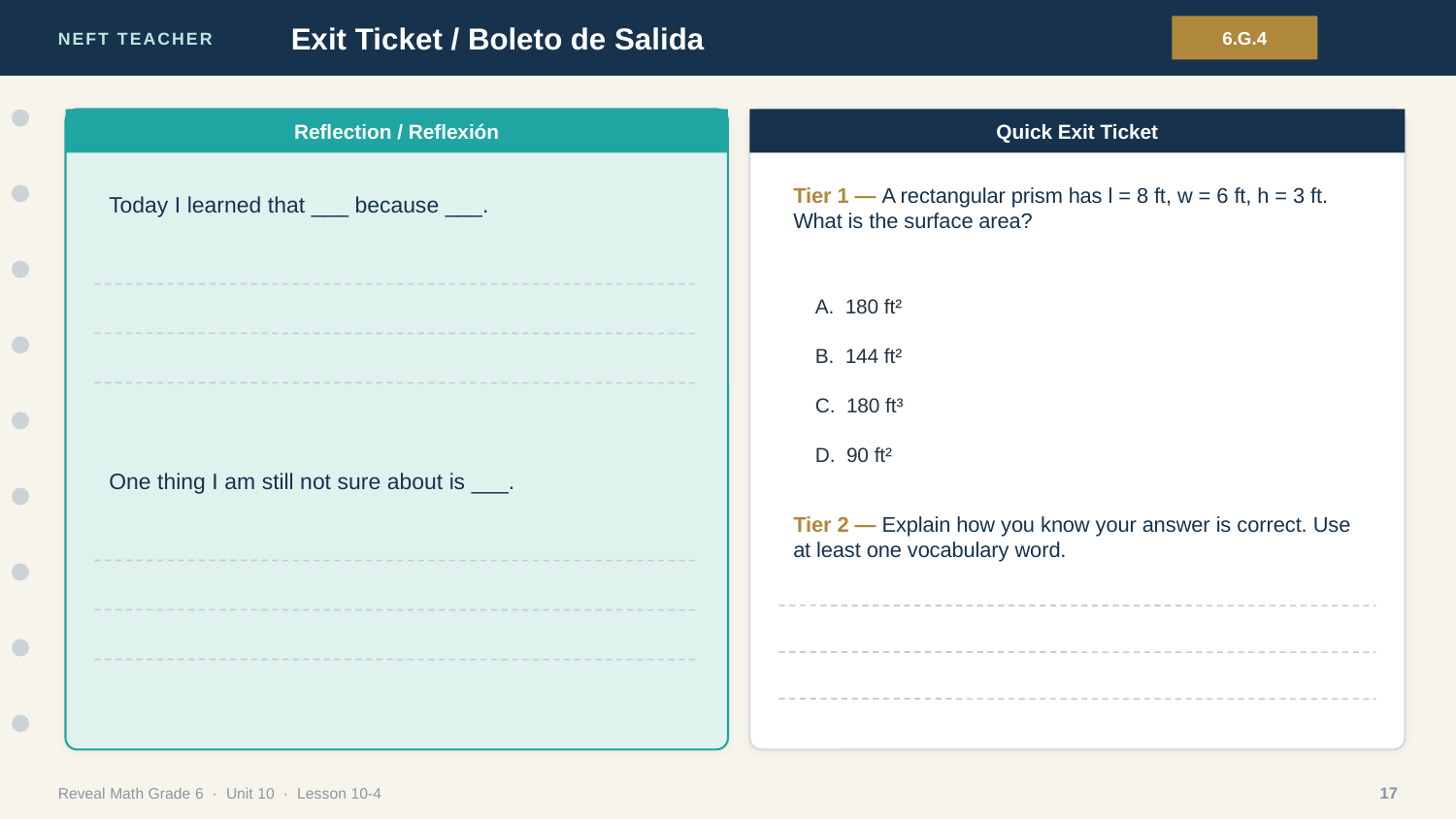

NEFT TEACHER
Exit Ticket / Boleto de Salida
6.G.4

Reflection / Reflexión

Quick Exit Ticket
Today I learned that ___ because ___.
Tier 1 — A rectangular prism has l = 8 ft, w = 6 ft, h = 3 ft. What is the surface area?

A.  180 ft²

B.  144 ft²

C.  180 ft³

D.  90 ft²
One thing I am still not sure about is ___.

Tier 2 — Explain how you know your answer is correct. Use at least one vocabulary word.

Reveal Math Grade 6  ·  Unit 10  ·  Lesson 10-4
17